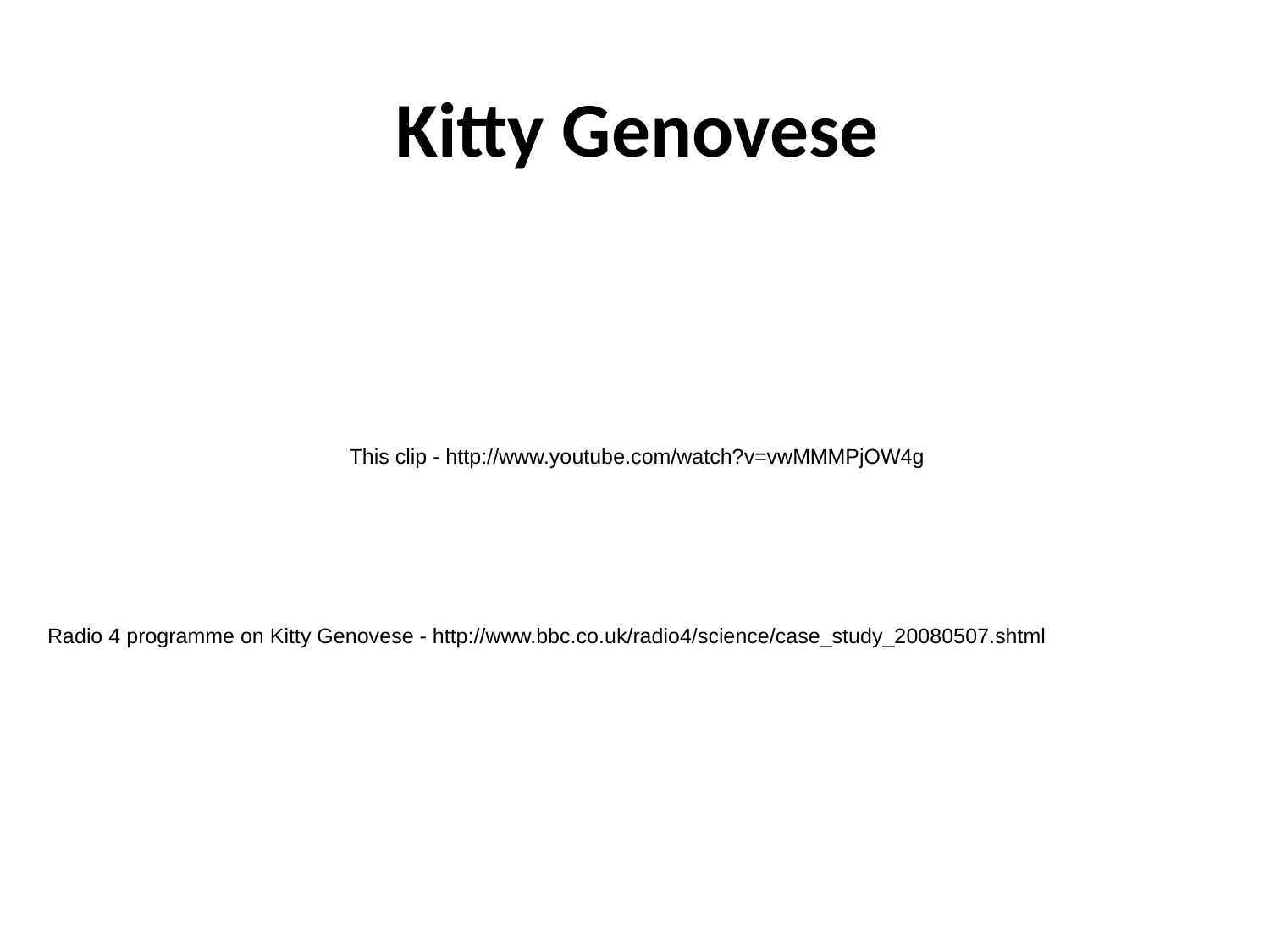

# Kitty Genovese
This clip - http://www.youtube.com/watch?v=vwMMMPjOW4g
Radio 4 programme on Kitty Genovese - http://www.bbc.co.uk/radio4/science/case_study_20080507.shtml